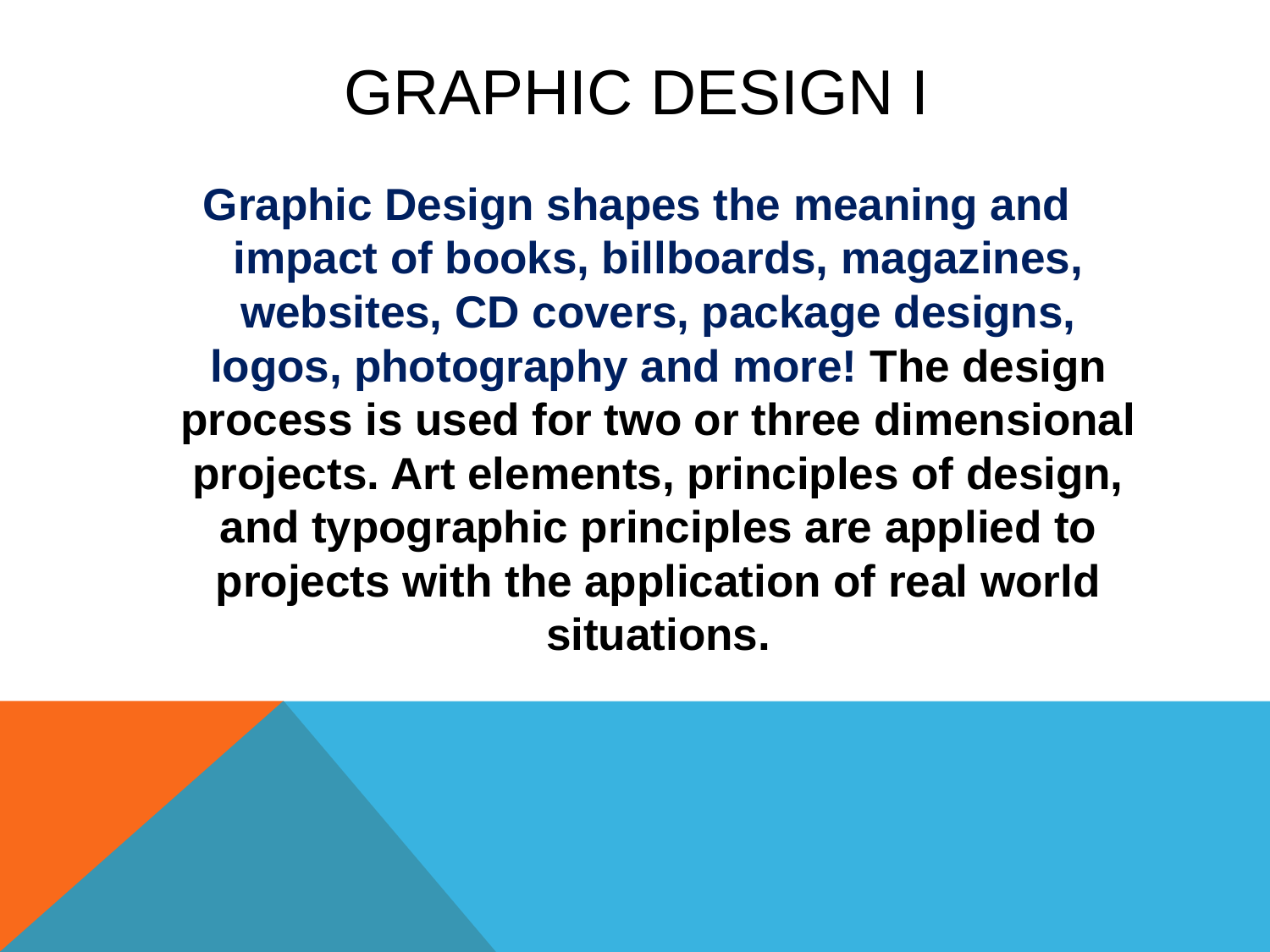

# GRAPHIC DESIGN I
Graphic Design shapes the meaning and impact of books, billboards, magazines, websites, CD covers, package designs, logos, photography and more! The design process is used for two or three dimensional projects. Art elements, principles of design, and typographic principles are applied to projects with the application of real world situations.